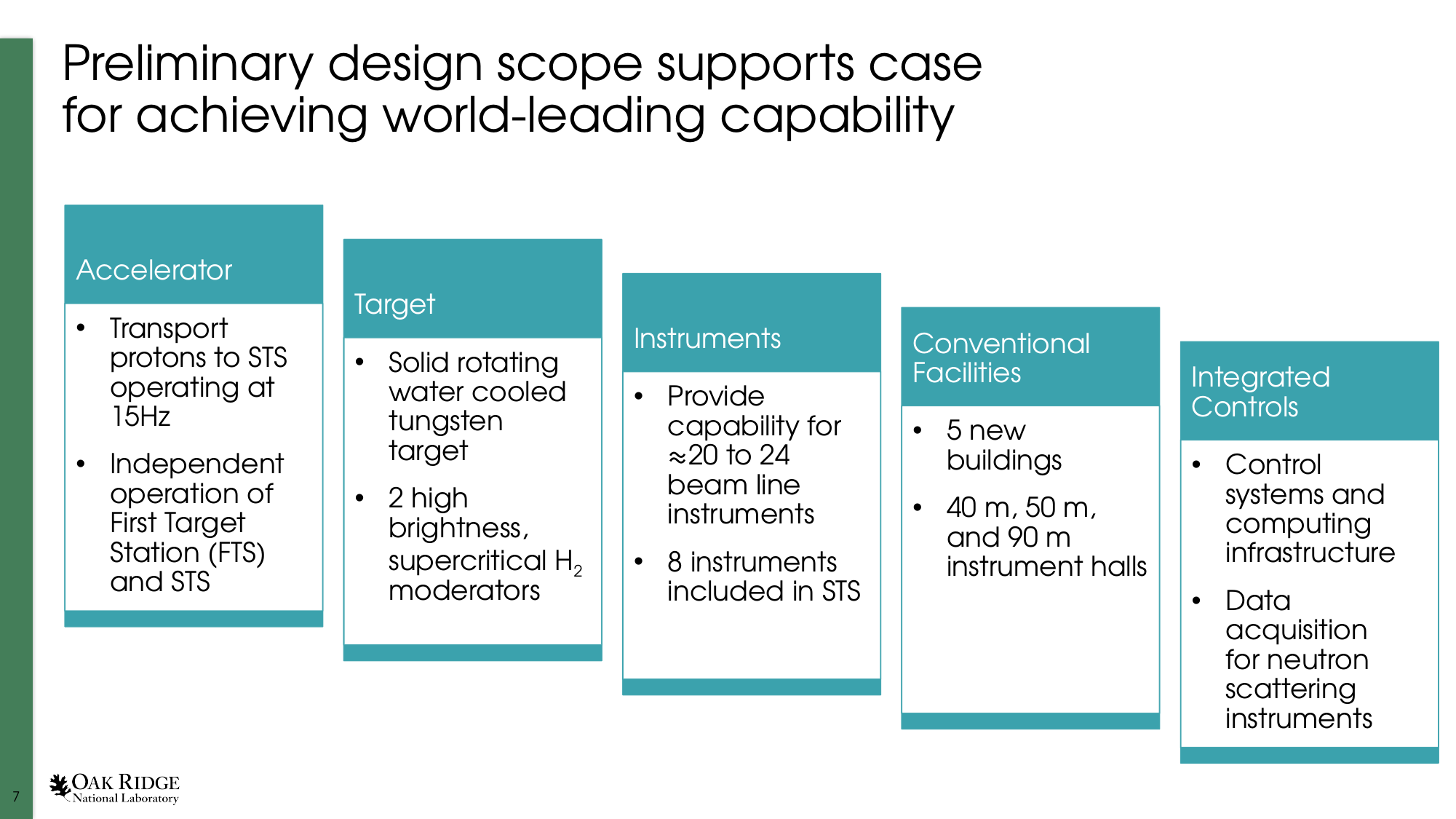

# Preliminary design scope supports case for achieving world-leading capability
Accelerator
Transport protons to STS operating at 15Hz
Independent operation of First Target Station (FTS) and STS
Target
Solid rotating water cooled  tungsten target
2 high brightness, supercritical H2 moderators
Instruments
Provide capability for ≈20 to 24 beam line instruments
8 instruments included in STS
Conventional Facilities
5 new buildings
40 m, 50 m, and 90 m instrument halls
Integrated Controls
Control systems and computing infrastructure
Data acquisition
for neutron scattering instruments